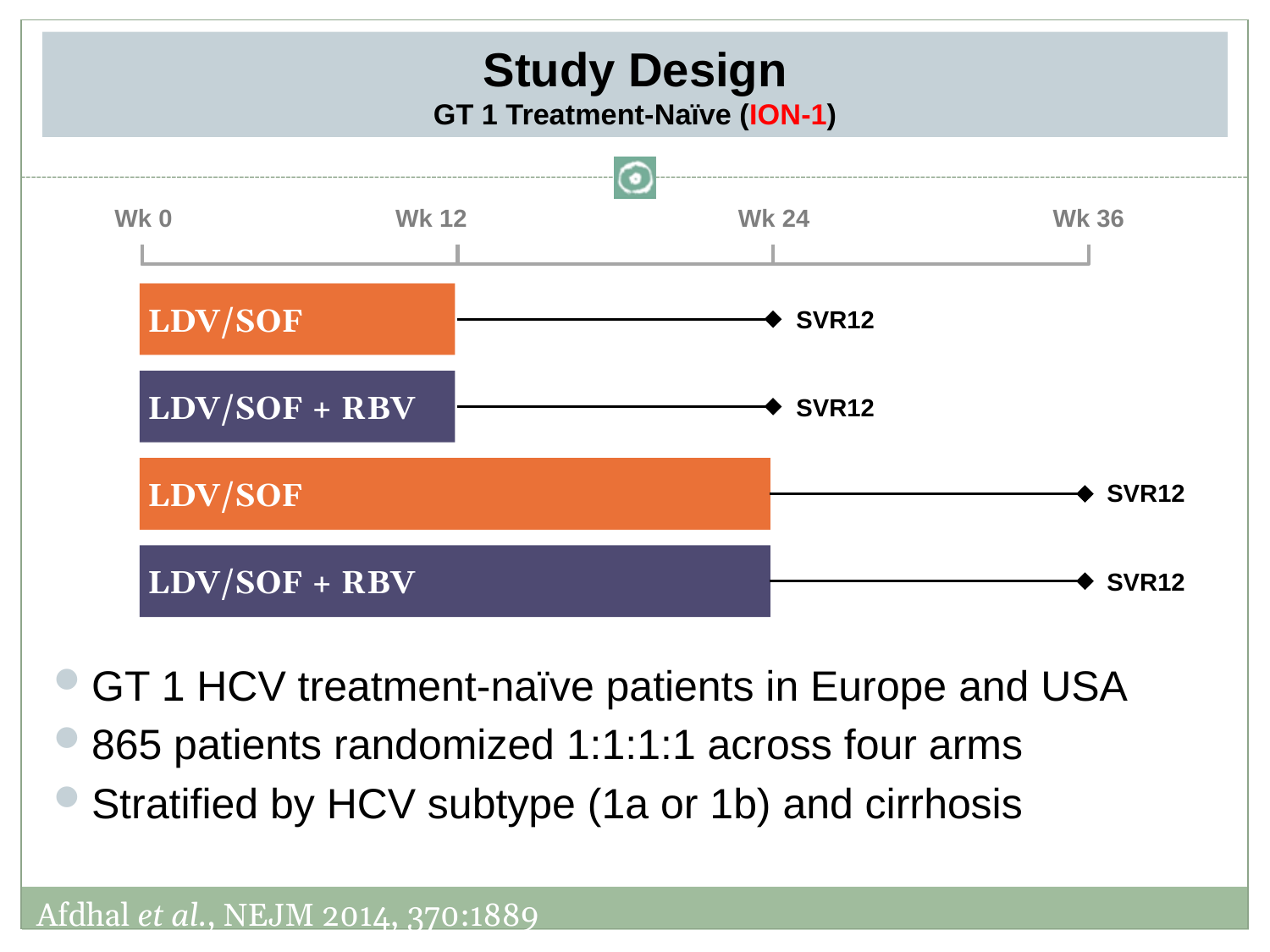

# Study Design GT 1 Treatment-Naïve (ION-1)
Wk 12
Wk 24
Wk 36
Wk 0

 LDV/SOF
SVR12
 LDV/SOF + RBV
 LDV/SOF
 LDV/SOF + RBV
SVR12
SVR12
SVR12
GT 1 HCV treatment-naïve patients in Europe and USA
865 patients randomized 1:1:1:1 across four arms
Stratified by HCV subtype (1a or 1b) and cirrhosis
Afdhal et al., NEJM 2014, 370:1889